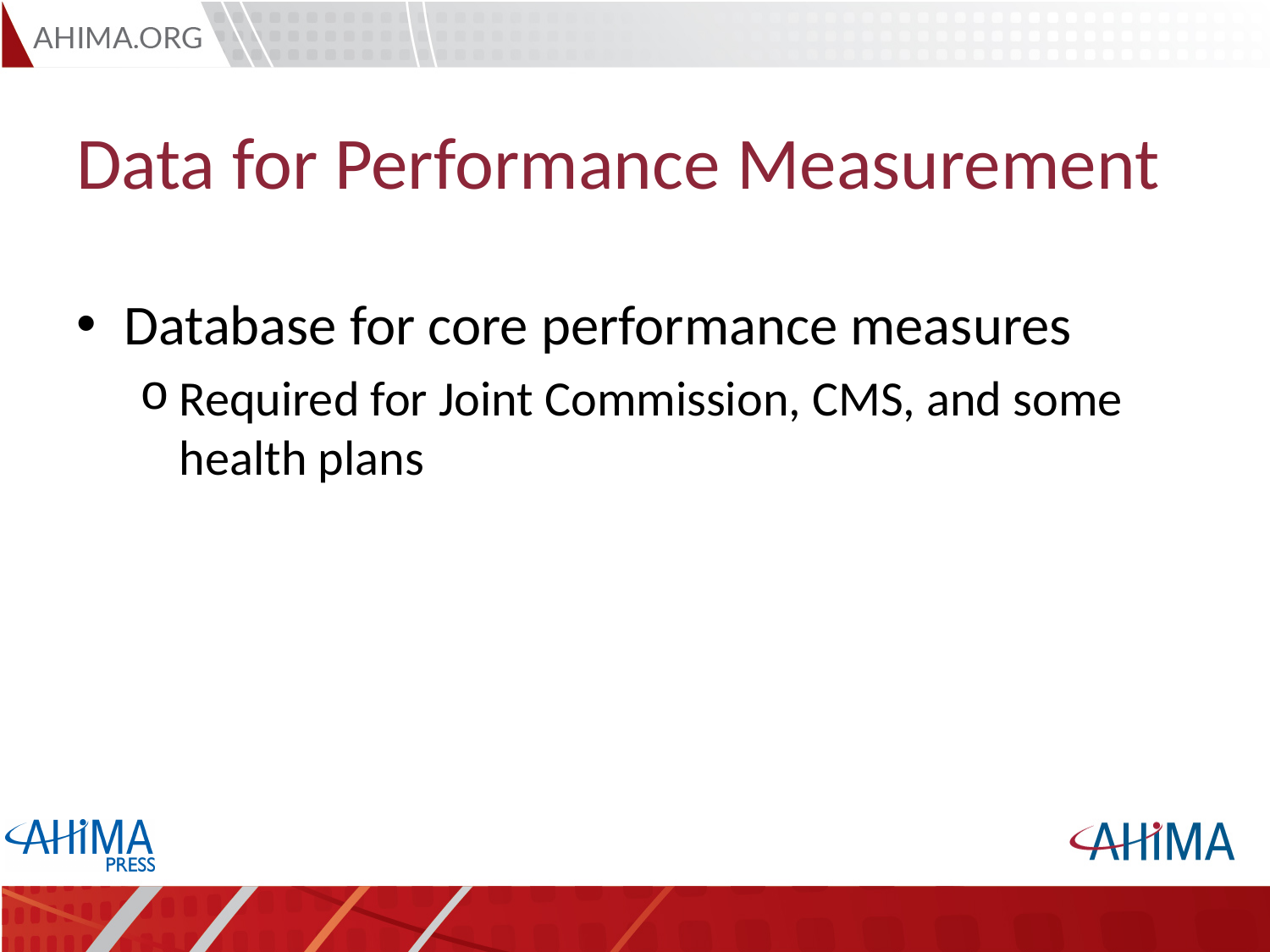

# Data for Performance Measurement
Database for core performance measures
Required for Joint Commission, CMS, and some health plans